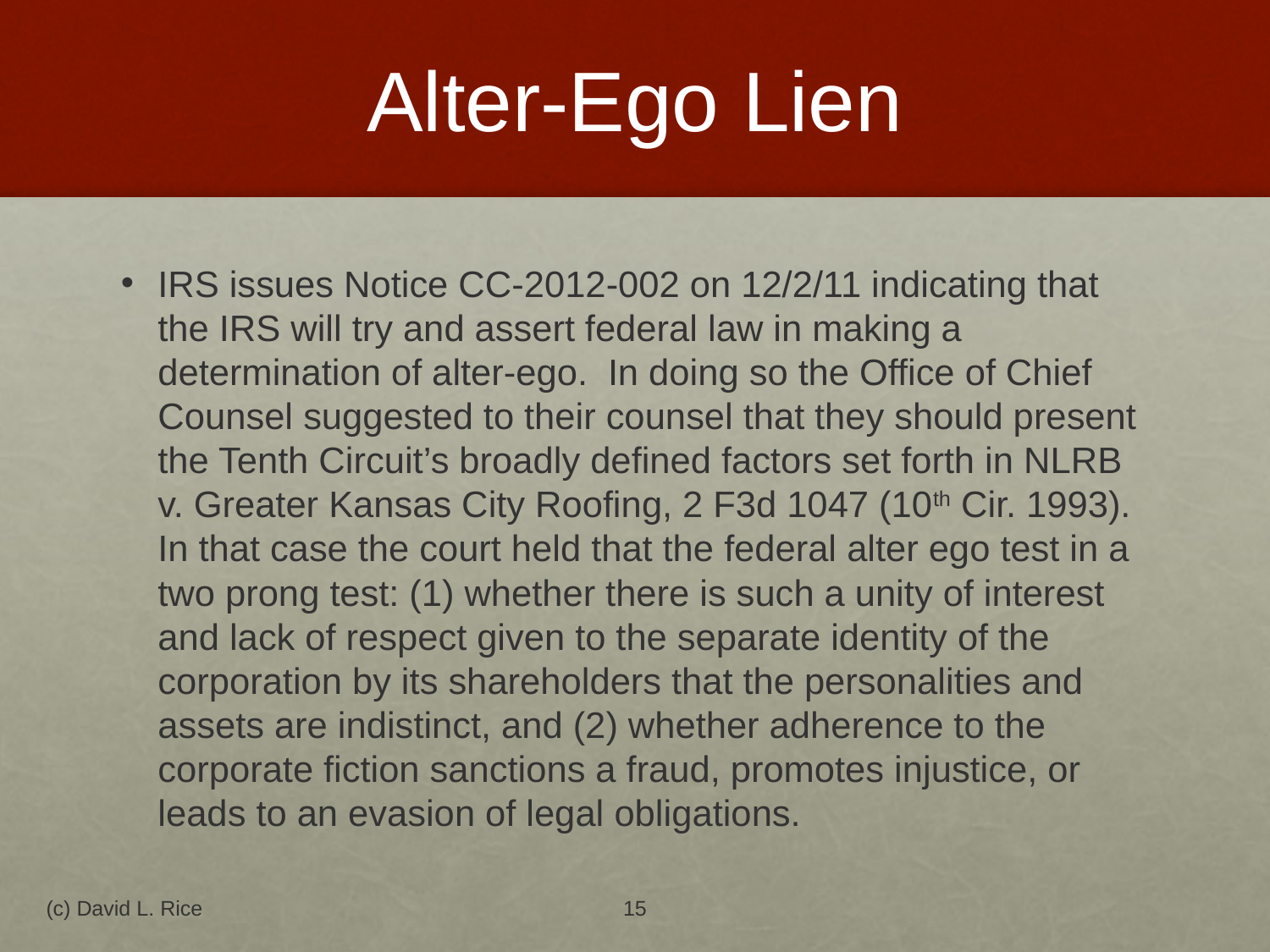

# Alter-Ego Lien
IRS issues Notice CC-2012-002 on 12/2/11 indicating that the IRS will try and assert federal law in making a determination of alter-ego.  In doing so the Office of Chief Counsel suggested to their counsel that they should present the Tenth Circuit’s broadly defined factors set forth in NLRB v. Greater Kansas City Roofing, 2 F3d 1047 (10th Cir. 1993).  In that case the court held that the federal alter ego test in a two prong test: (1) whether there is such a unity of interest and lack of respect given to the separate identity of the corporation by its shareholders that the personalities and assets are indistinct, and (2) whether adherence to the corporate fiction sanctions a fraud, promotes injustice, or leads to an evasion of legal obligations.
(c) David L. Rice
15